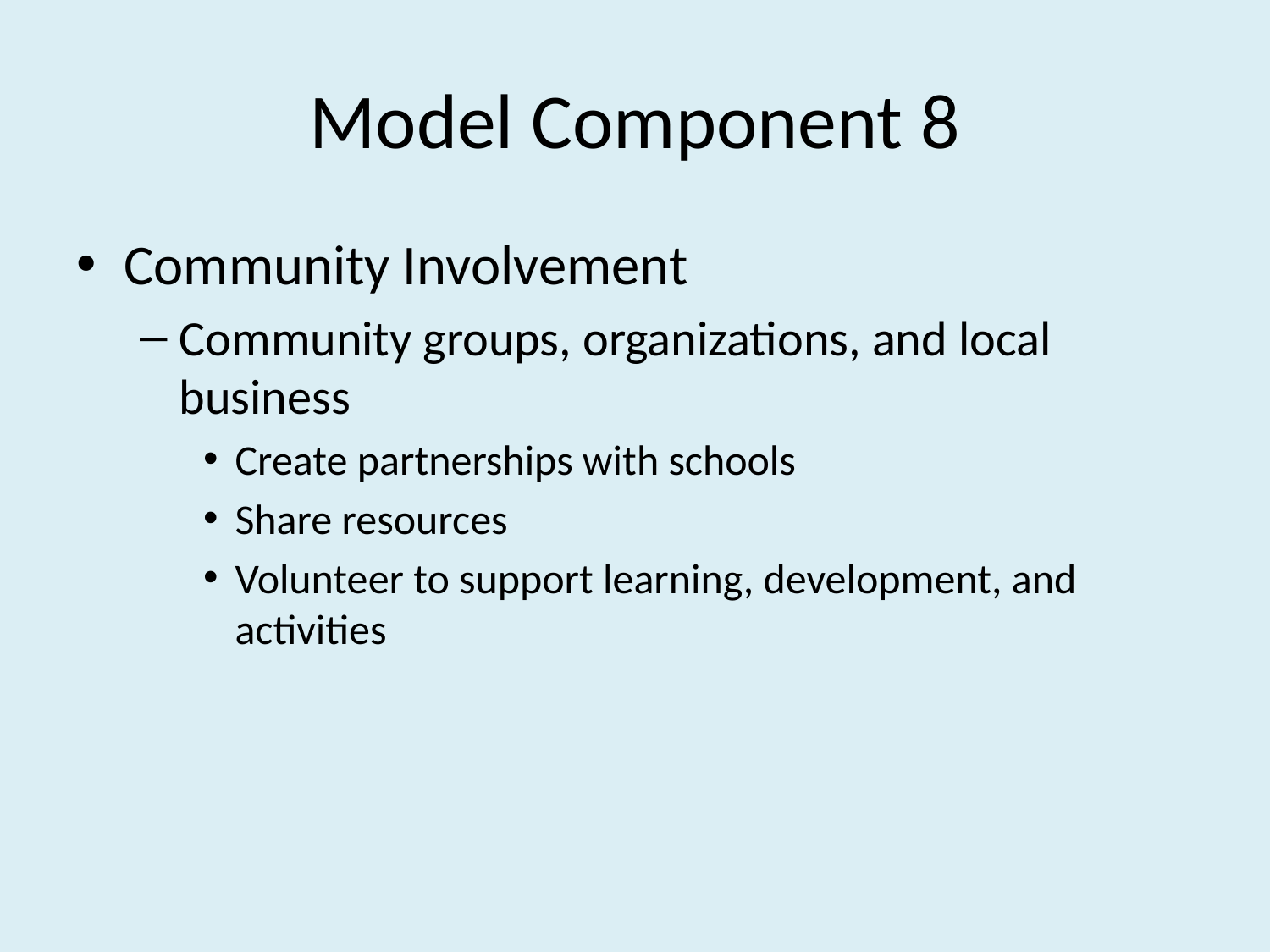

# Model Component 8
Community Involvement
Community groups, organizations, and local business
Create partnerships with schools
Share resources
Volunteer to support learning, development, and activities